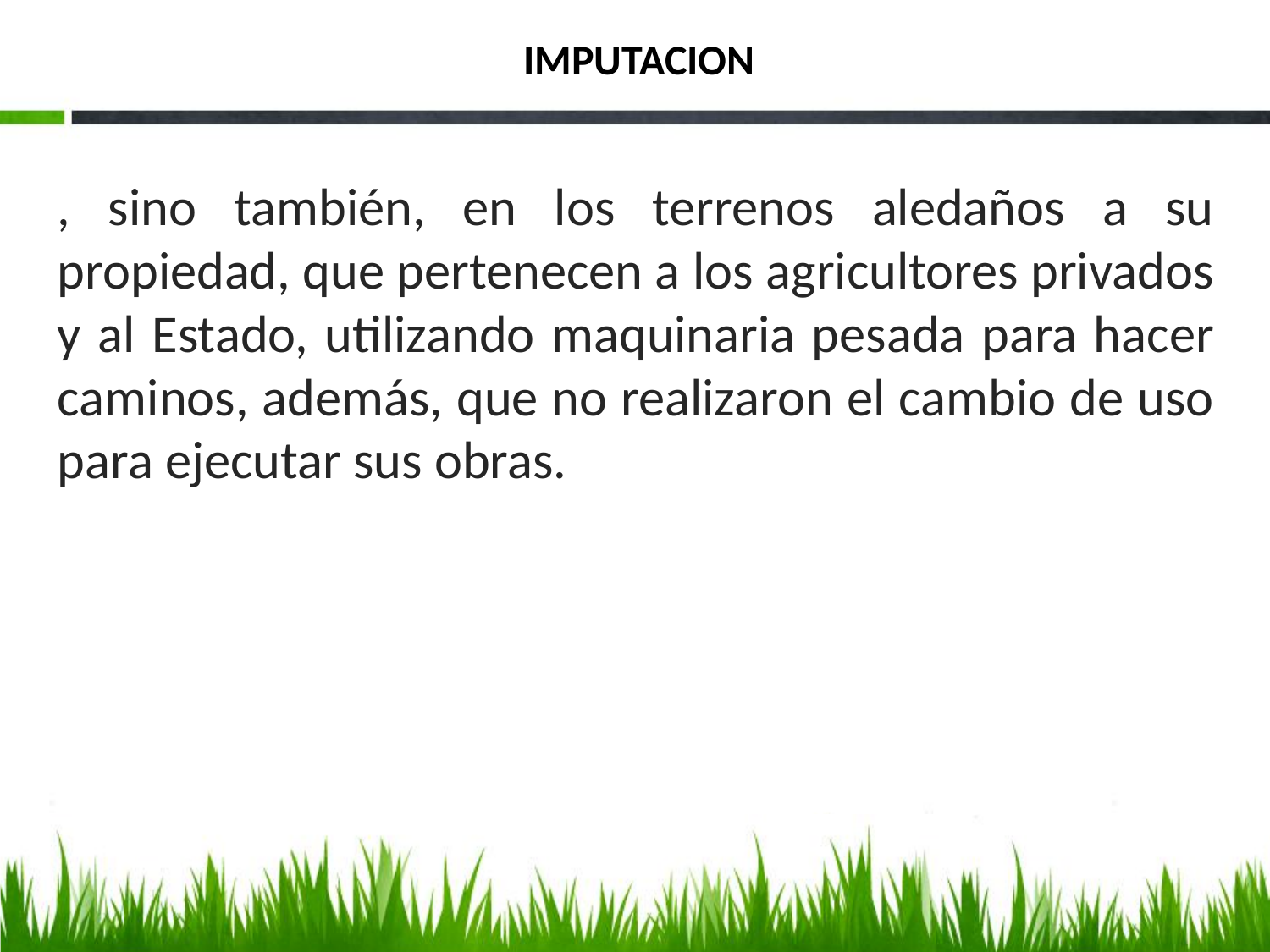

# IMPUTACION
, sino también, en los terrenos aledaños a su propiedad, que pertenecen a los agricultores privados y al Estado, utilizando maquinaria pesada para hacer caminos, además, que no realizaron el cambio de uso para ejecutar sus obras.